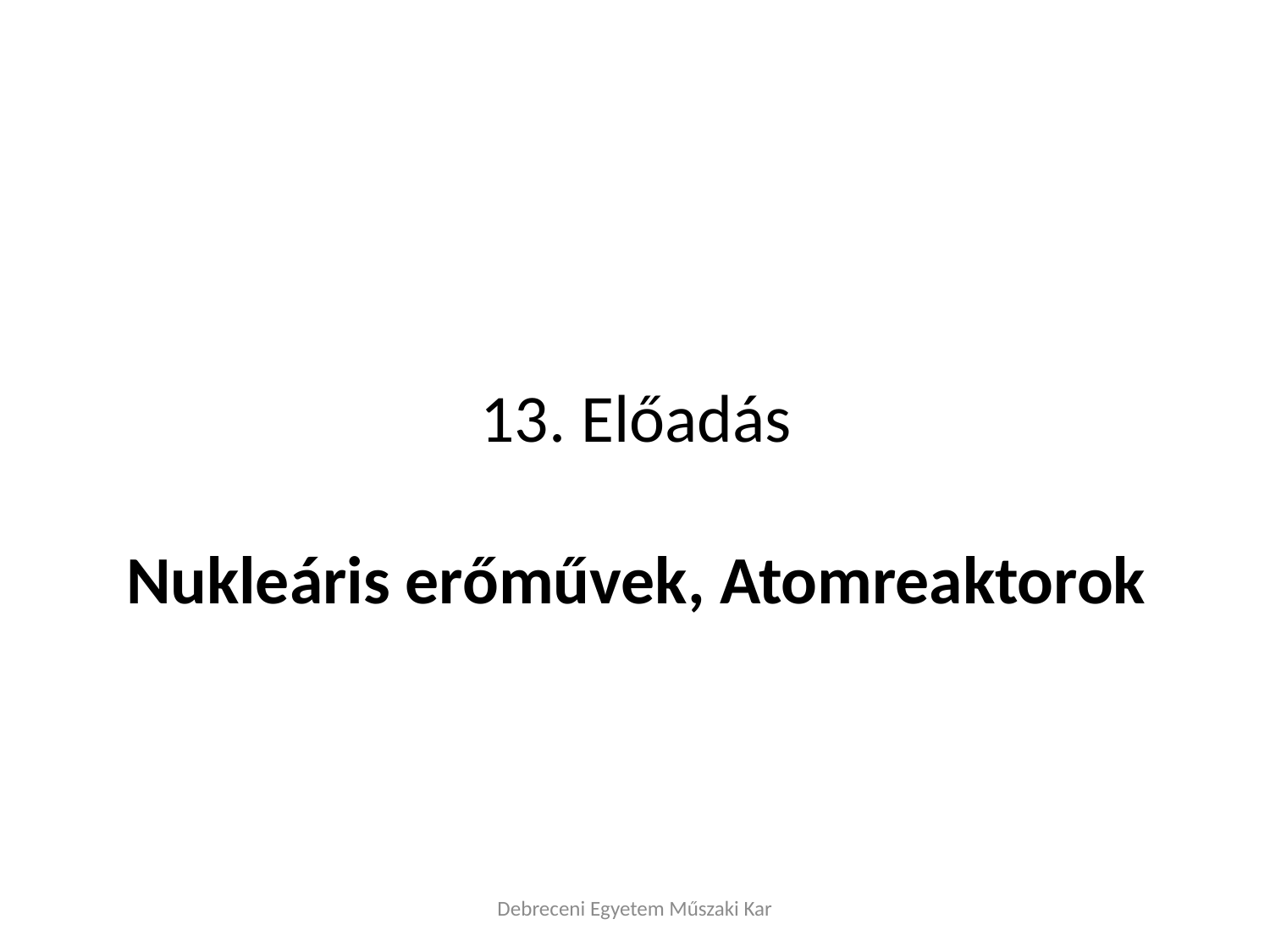

# 13. Előadás Nukleáris erőművek, Atomreaktorok
Debreceni Egyetem Műszaki Kar